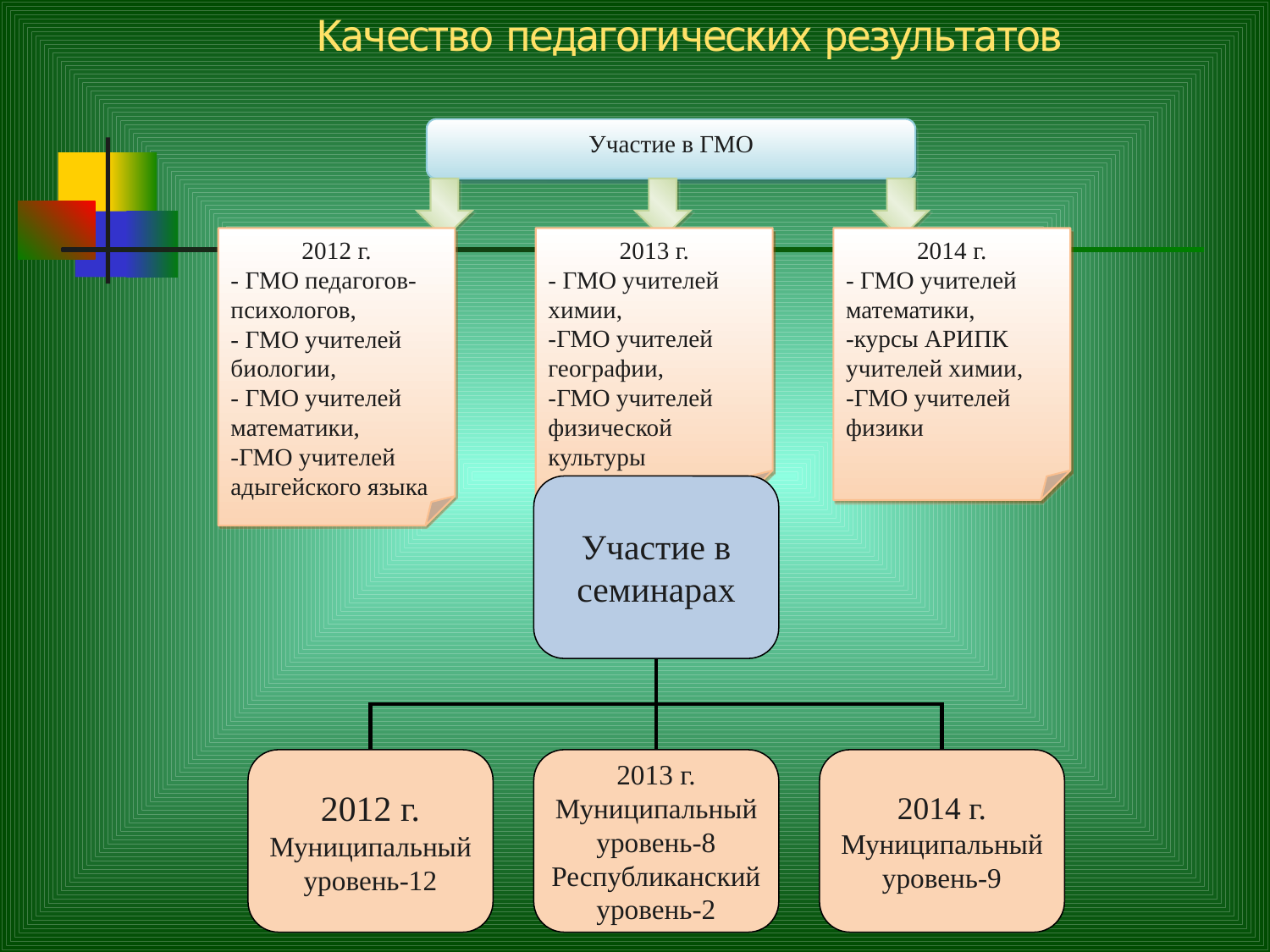

# Качество педагогических результатов
Участие в ГМО

2012 г.
- ГМО педагогов-психологов,
- ГМО учителей биологии,
- ГМО учителей математики,
-ГМО учителей адыгейского языка

2013 г.
- ГМО учителей химии,
-ГМО учителей географии,
-ГМО учителей физической культуры

2014 г.
- ГМО учителей математики,
-курсы АРИПК учителей химии,
-ГМО учителей физики

Участие в семинарах
2012 г.
Муниципальный уровень-12
2013 г.
Муниципальный уровень-8
Республиканский уровень-2
2014 г.
Муниципальный уровень-9